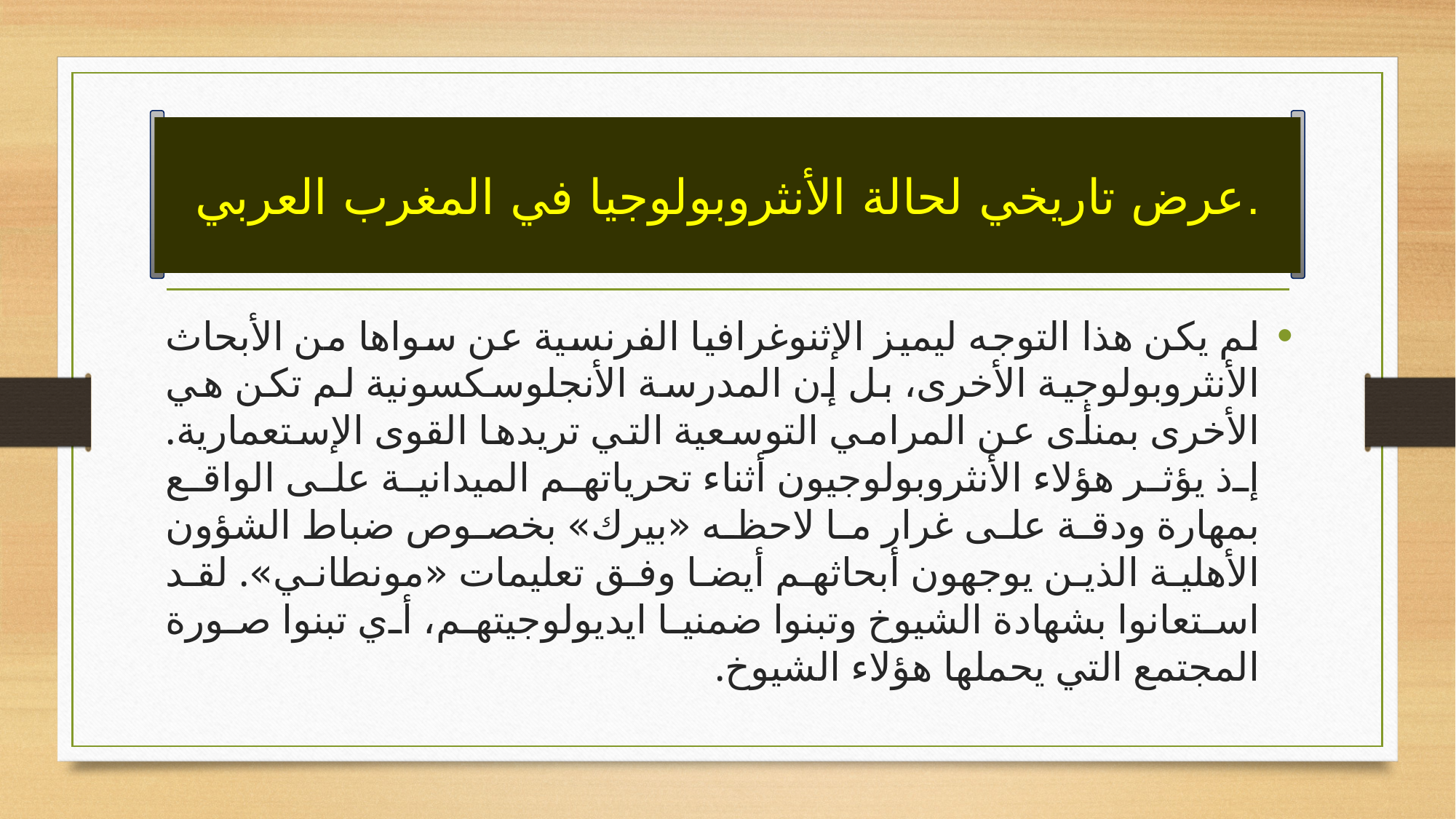

# عرض تاريخي لحالة الأنثروبولوجيا في المغرب العربي.
لم يكن هذا التوجه ليميز الإثنوغرافيا الفرنسية عن سواها من الأبحاث الأنثروبولوجية الأخرى، بل إن المدرسة الأنجلوسكسونية لم تكن هي الأخرى بمنأى عن المرامي التوسعية التي تريدها القوى الإستعمارية. إذ يؤثر هؤلاء الأنثروبولوجيون أثناء تحرياتهم الميدانية على الواقع بمهارة ودقة على غرار ما لاحظه «بيرك» بخصوص ضباط الشؤون الأهلية الذين يوجهون أبحاثهم أيضا وفق تعليمات «مونطاني». لقد استعانوا بشهادة الشيوخ وتبنوا ضمنيا ايديولوجيتهم، أي تبنوا صورة المجتمع التي يحملها هؤلاء الشيوخ.